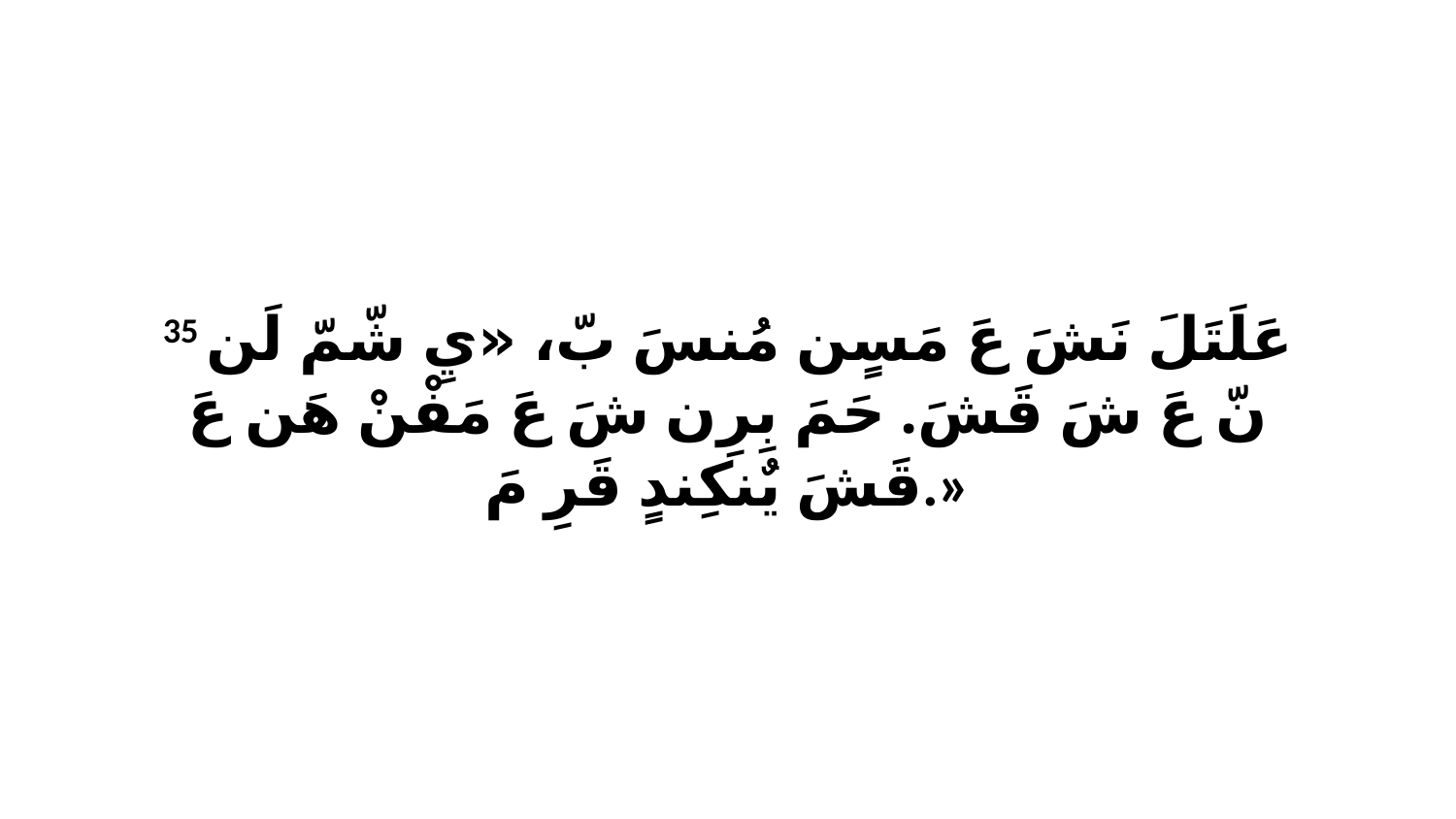

35 عَلَتَلَ نَشَ عَ مَسٍن مُنسَ بّ، «يِ شّمّ لَن نّ عَ شَ قَشَ. حَمَ بِرِن شَ عَ مَفْنْ هَن عَ قَشَ يٌنكِندٍ قَرِ مَ.»